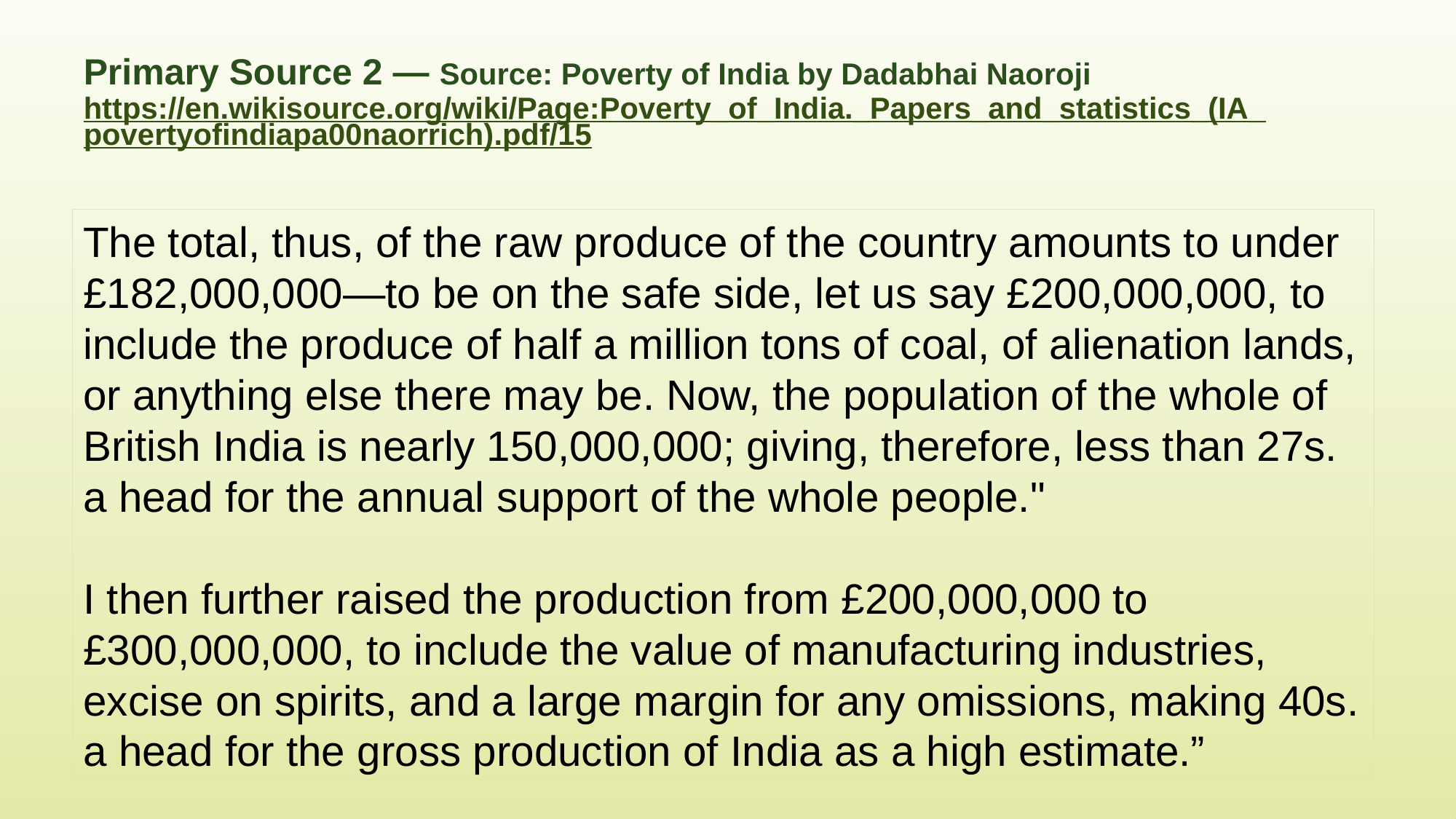

# Primary Source 2 — Source: Poverty of India by Dadabhai Naoroji https://en.wikisource.org/wiki/Page:Poverty_of_India._Papers_and_statistics_(IA_povertyofindiapa00naorrich).pdf/15
The total, thus, of the raw produce of the country amounts to under £182,000,000—to be on the safe side, let us say £200,000,000, to include the produce of half a million tons of coal, of alienation lands, or anything else there may be. Now, the population of the whole of British India is nearly 150,000,000; giving, therefore, less than 27s. a head for the annual support of the whole people."

I then further raised the production from £200,000,000 to £300,000,000, to include the value of manufacturing industries, excise on spirits, and a large margin for any omissions, making 40s. a head for the gross production of India as a high estimate.”